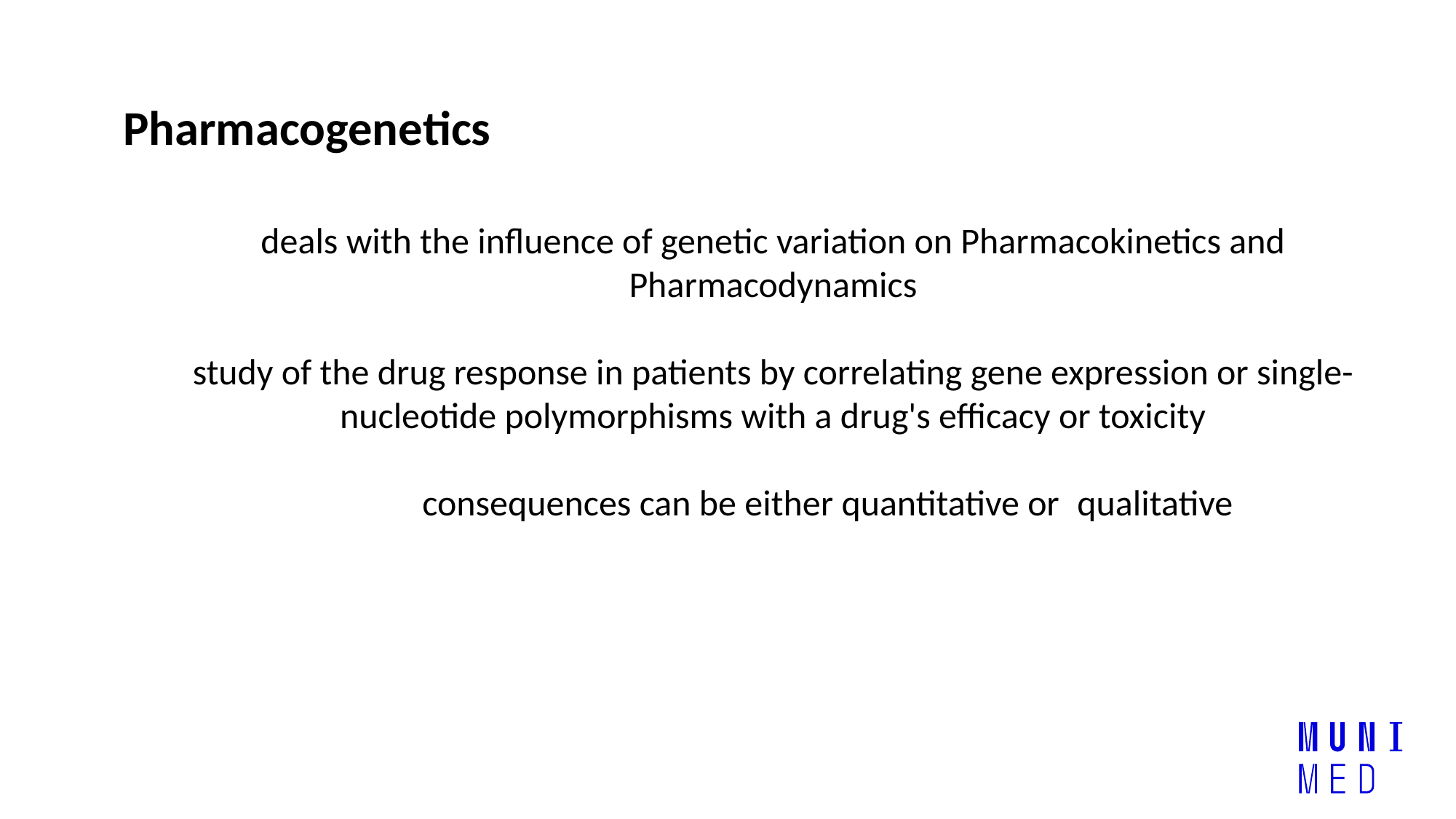

Pharmacogenetics
deals with the influence of genetic variation on Pharmacokinetics and Pharmacodynamics

study of the drug response in patients by correlating gene expression or single-nucleotide polymorphisms with a drug's efficacy or toxicity

	consequences can be either quantitative or 	qualitative